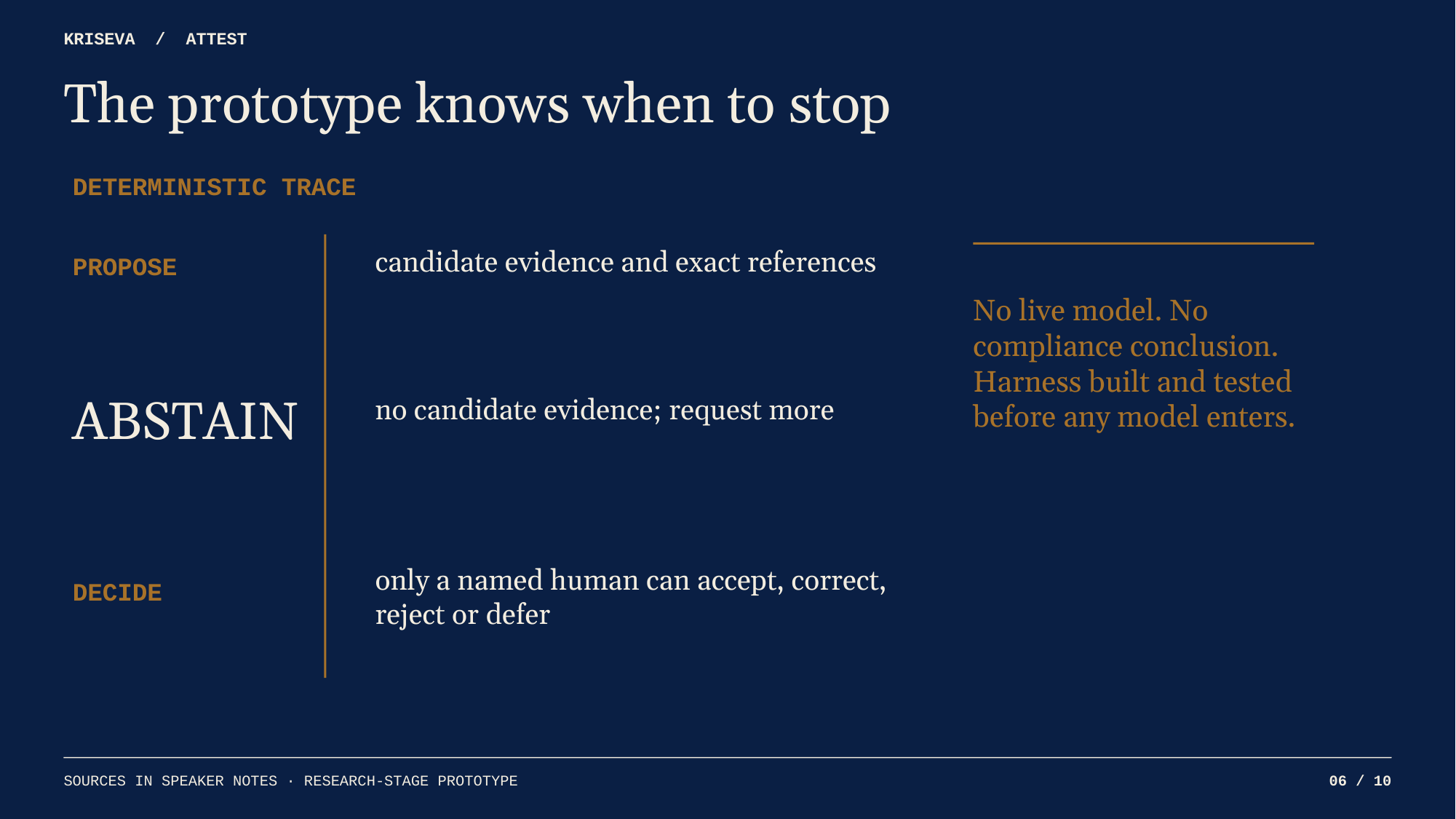

KRISEVA  /  ATTEST
The prototype knows when to stop
DETERMINISTIC TRACE

candidate evidence and exact references

PROPOSE
No live model. No compliance conclusion. Harness built and tested before any model enters.
ABSTAIN
no candidate evidence; request more
only a named human can accept, correct, reject or defer
DECIDE

SOURCES IN SPEAKER NOTES · RESEARCH-STAGE PROTOTYPE
06 / 10